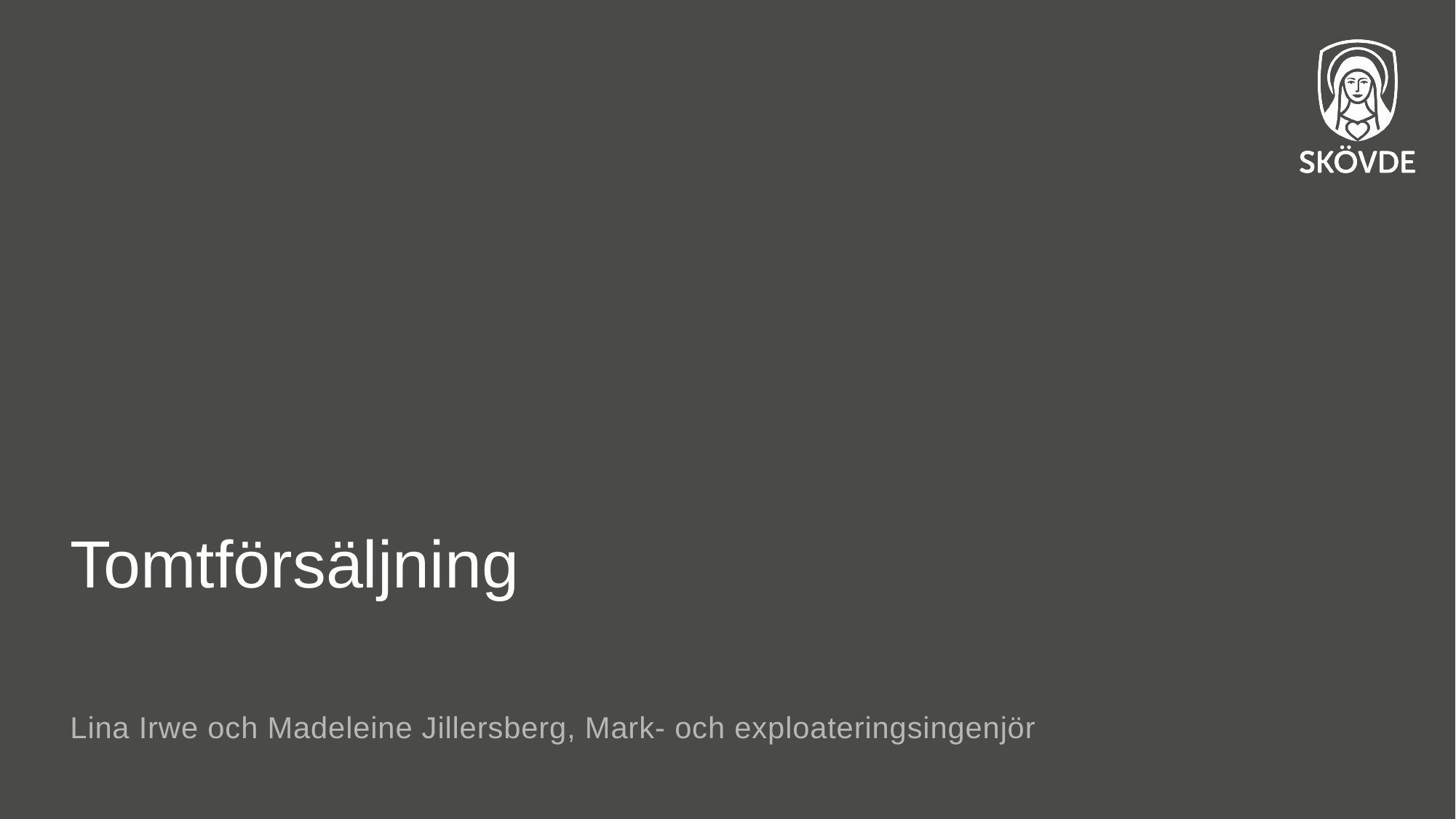

# Tomtförsäljning
Lina Irwe och Madeleine Jillersberg, Mark- och exploateringsingenjör